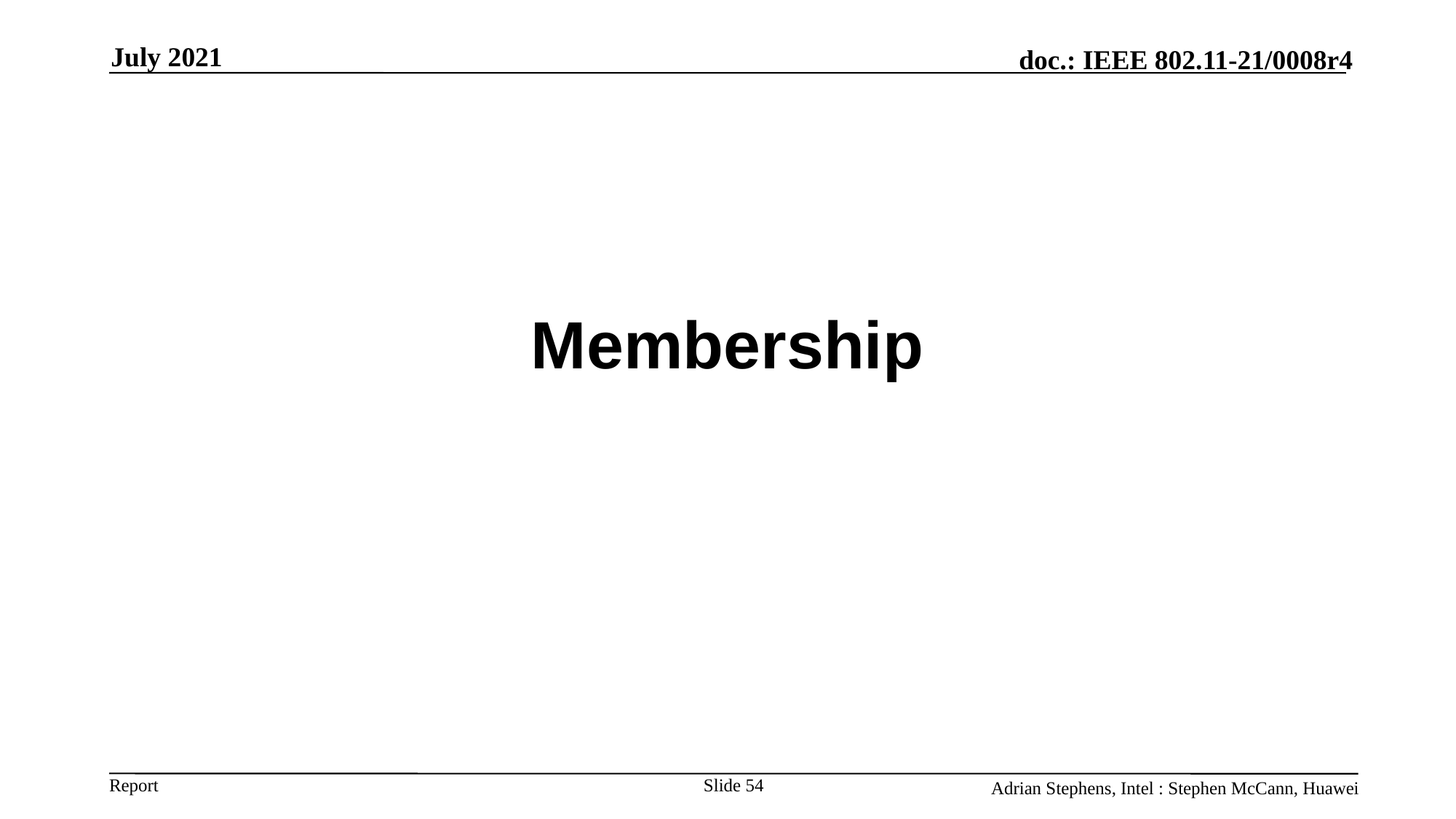

July 2021
# Membership
Slide 54
Adrian Stephens, Intel : Stephen McCann, Huawei